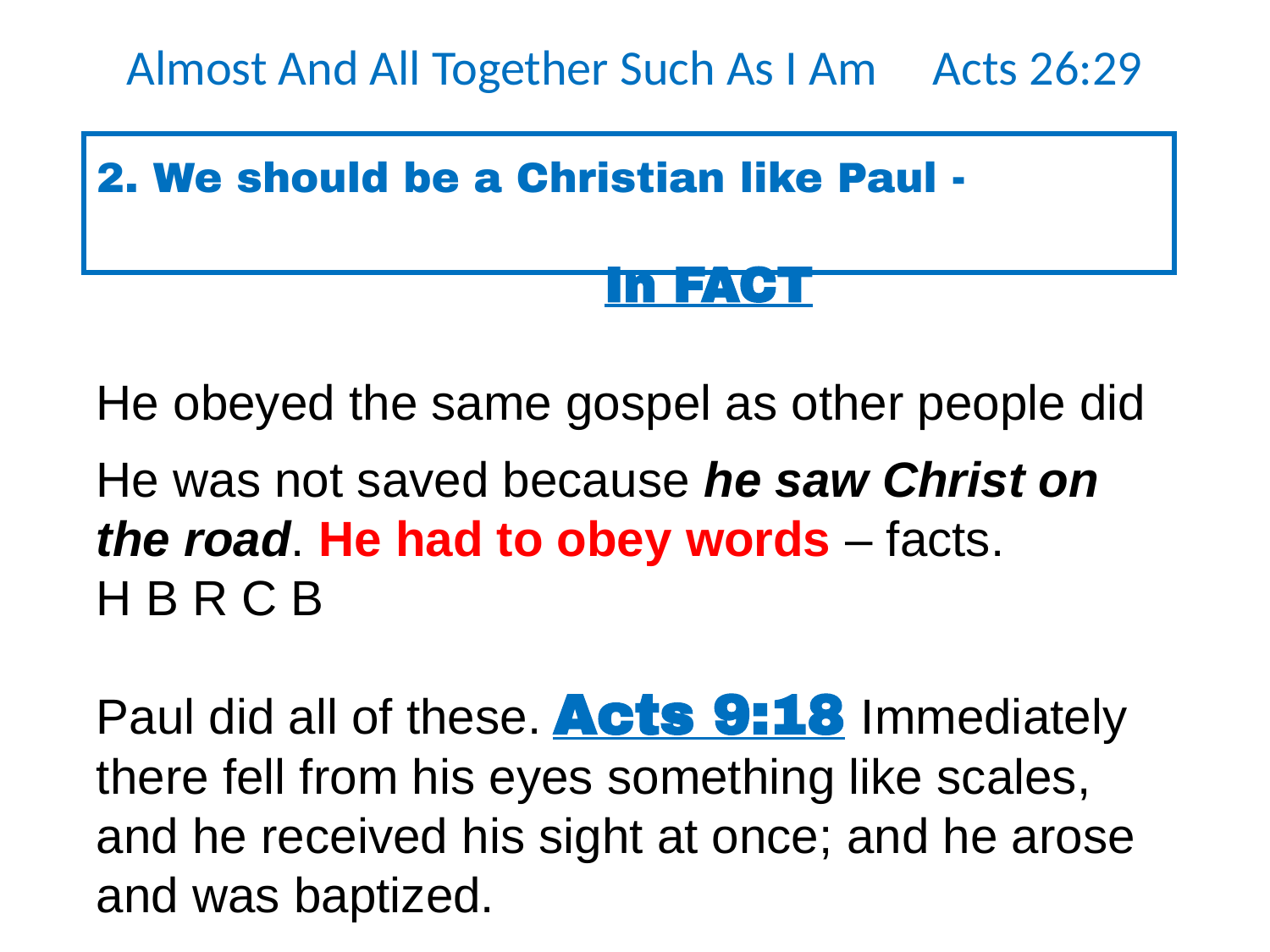

Almost And All Together Such As I Am     Acts 26:29

2. We should be a Christian like Paul -            												In FACT

He obeyed the same gospel as other people did
He was not saved because he saw Christ on the road. He had to obey words – facts.            H B R C B

Paul did all of these. Acts 9:18 Immediately there fell from his eyes something like scales, and he received his sight at once; and he arose and was baptized.